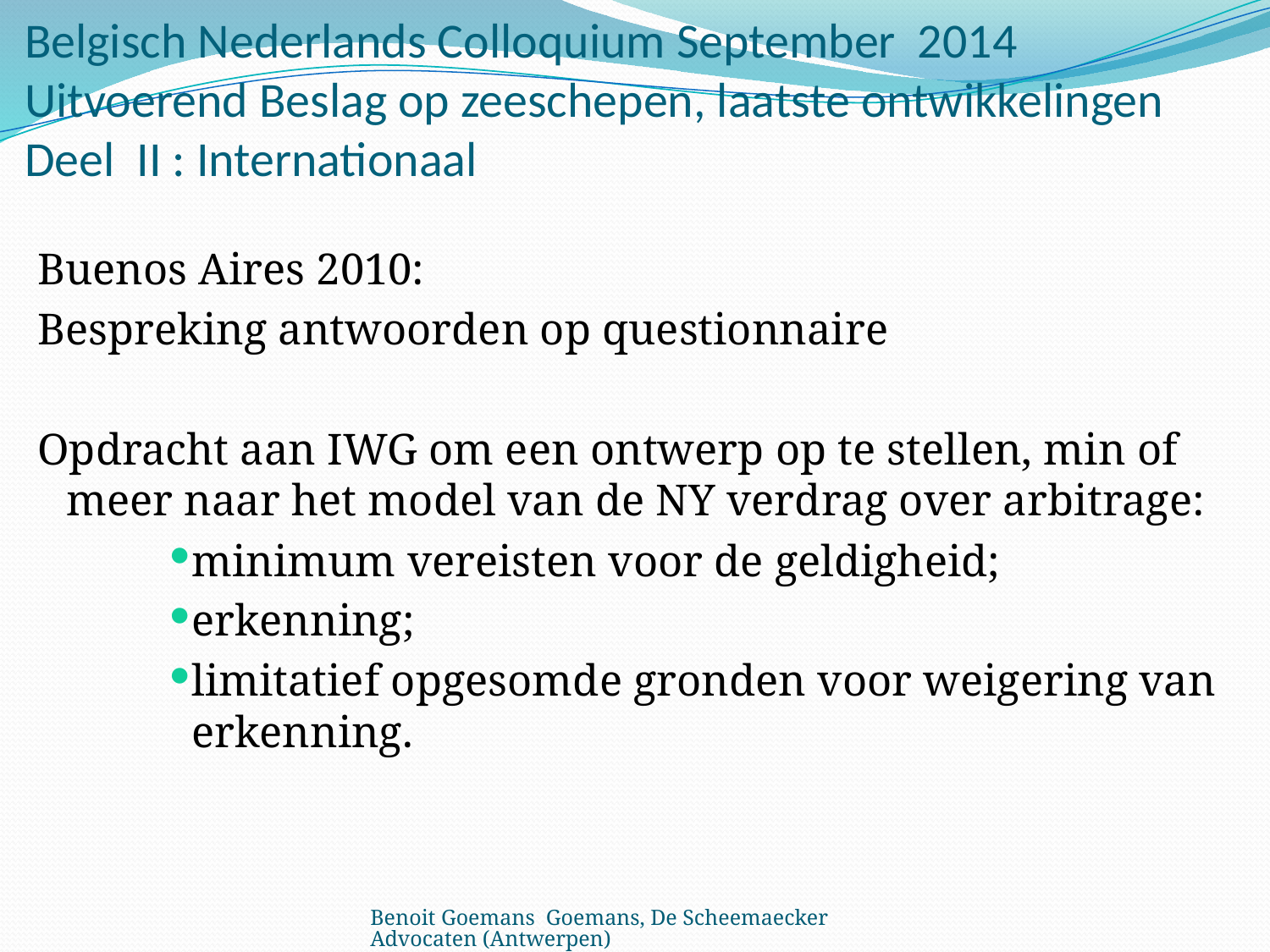

# Belgisch Nederlands Colloquium September  2014 Uitvoerend Beslag op zeeschepen, laatste ontwikkelingen Deel  II : Internationaal

Buenos Aires 2010:
Bespreking antwoorden op questionnaire

Opdracht aan IWG om een ontwerp op te stellen, min of meer naar het model van de NY verdrag over arbitrage:
minimum vereisten voor de geldigheid;
erkenning;
limitatief opgesomde gronden voor weigering van erkenning.

Benoit Goemans  Goemans, De Scheemaecker Advocaten (Antwerpen)